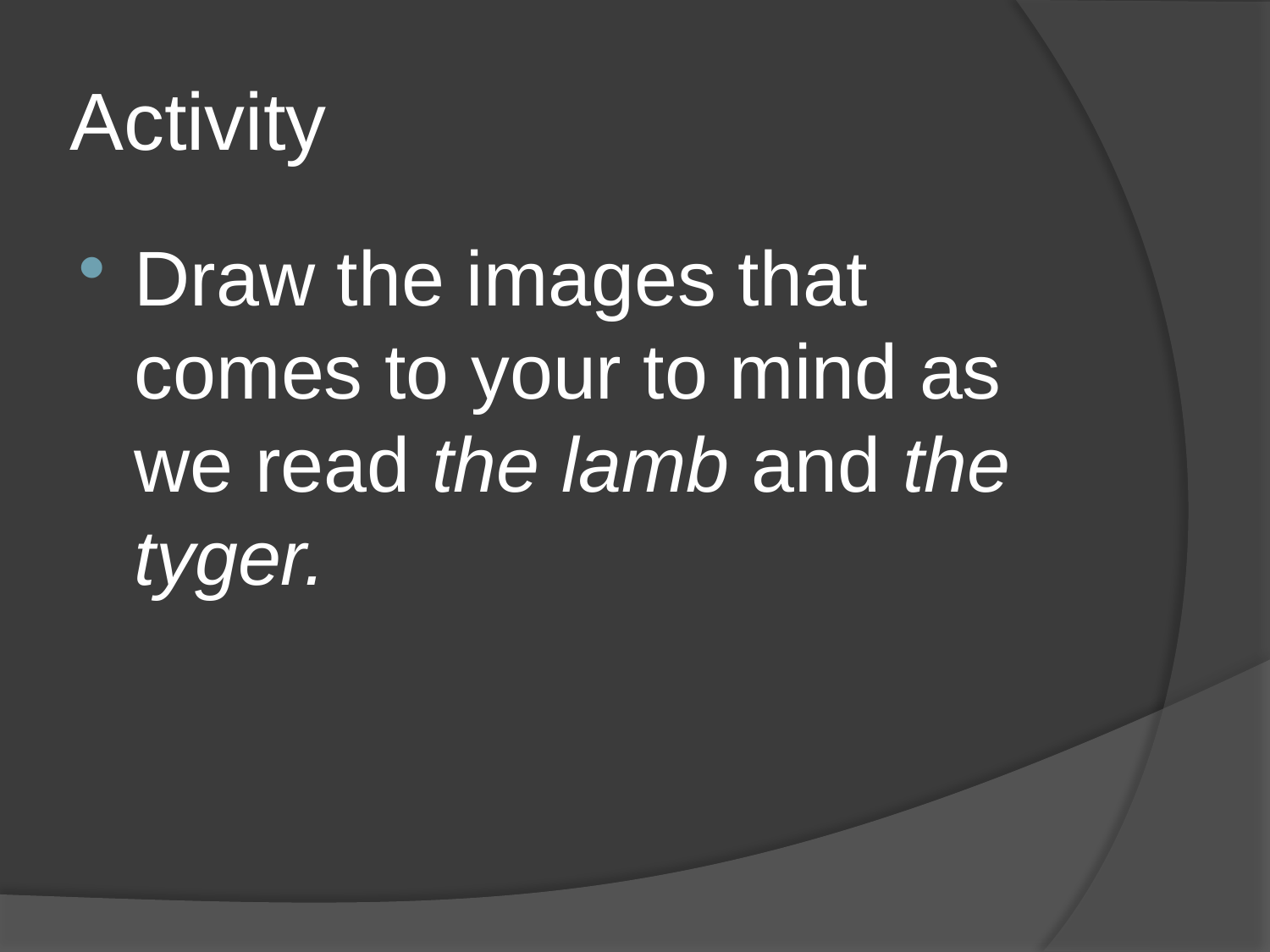

# Activity
Draw the images that comes to your to mind as we read the lamb and the tyger.